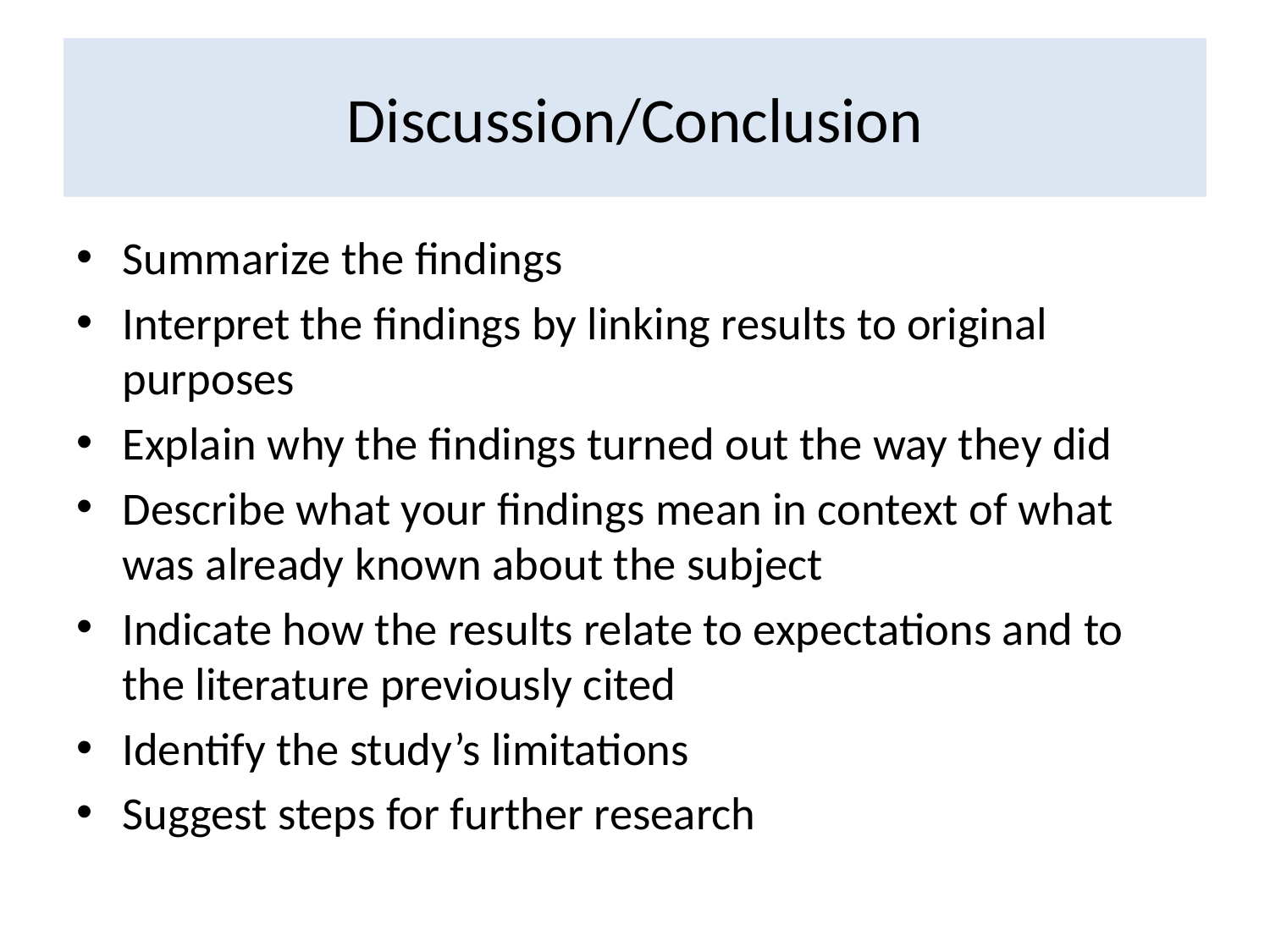

# Discussion/Conclusion
Summarize the findings
Interpret the findings by linking results to original purposes
Explain why the findings turned out the way they did
Describe what your findings mean in context of what was already known about the subject
Indicate how the results relate to expectations and to the literature previously cited
Identify the study’s limitations
Suggest steps for further research